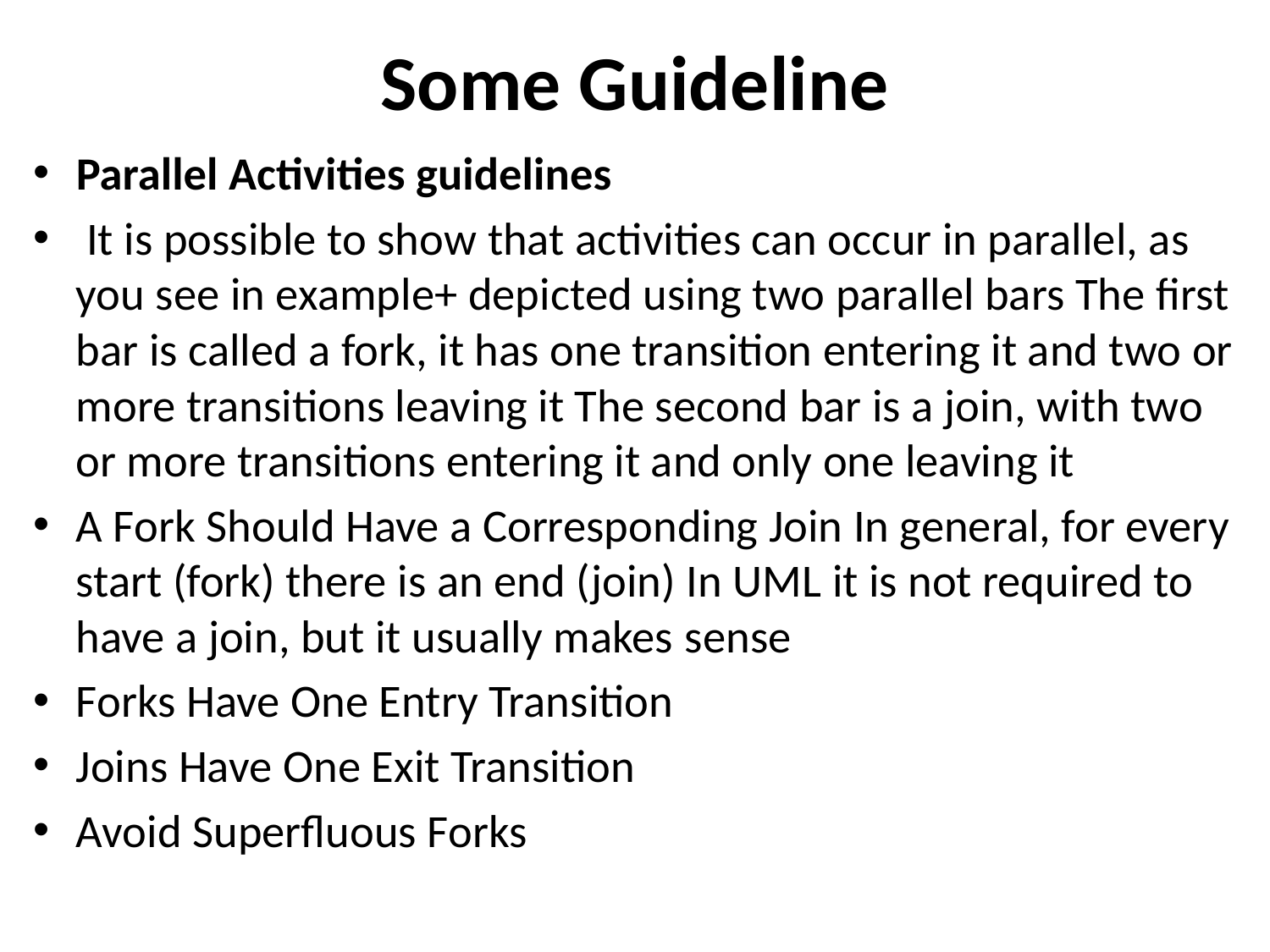

# Some Guideline
Parallel Activities guidelines
 It is possible to show that activities can occur in parallel, as you see in example+ depicted using two parallel bars The first bar is called a fork, it has one transition entering it and two or more transitions leaving it The second bar is a join, with two or more transitions entering it and only one leaving it
A Fork Should Have a Corresponding Join In general, for every start (fork) there is an end (join) In UML it is not required to have a join, but it usually makes sense
Forks Have One Entry Transition
Joins Have One Exit Transition
Avoid Superfluous Forks